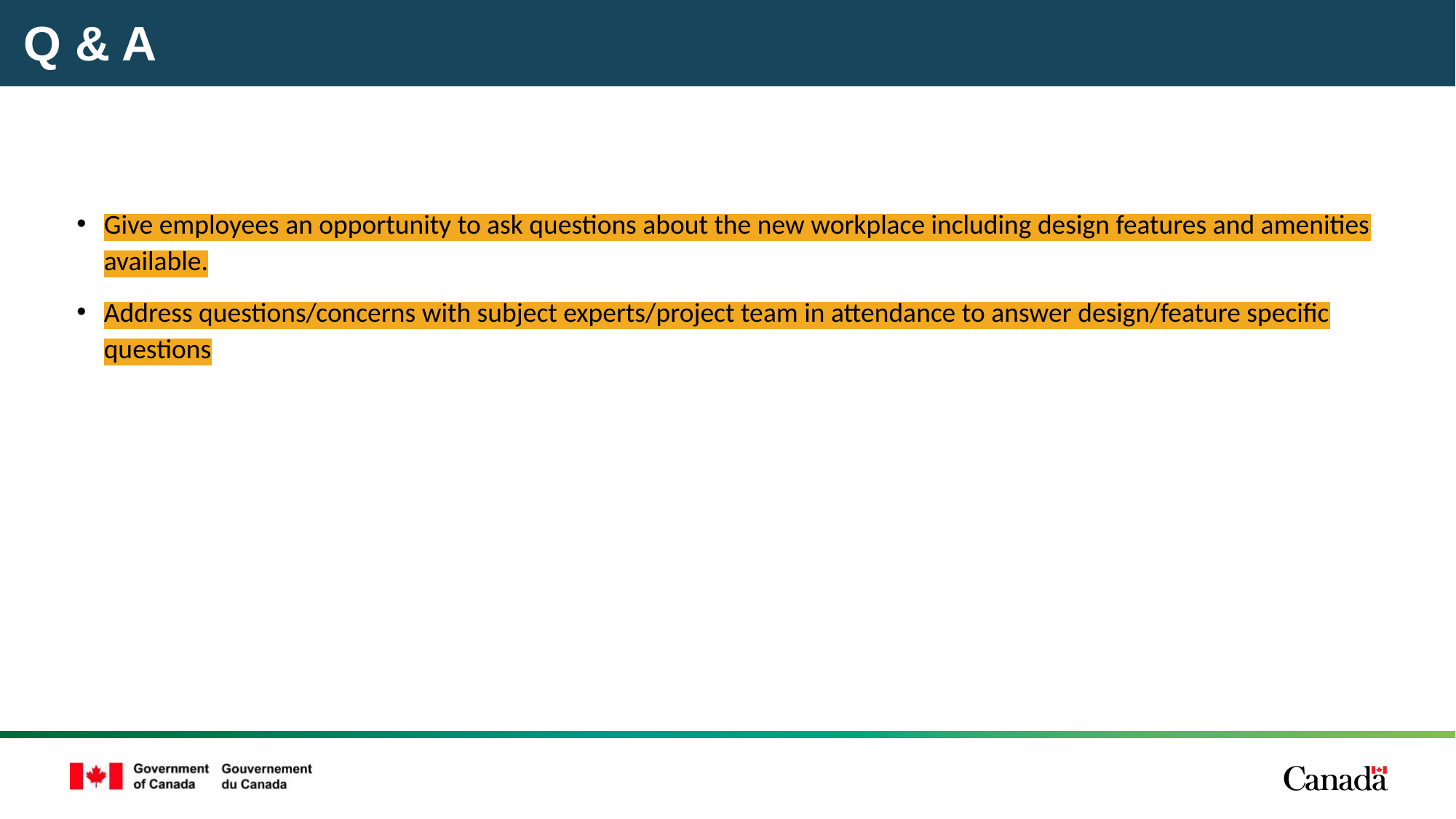

# Q & A
Give employees an opportunity to ask questions about the new workplace including design features and amenities available.
Address questions/concerns with subject experts/project team in attendance to answer design/feature specific questions